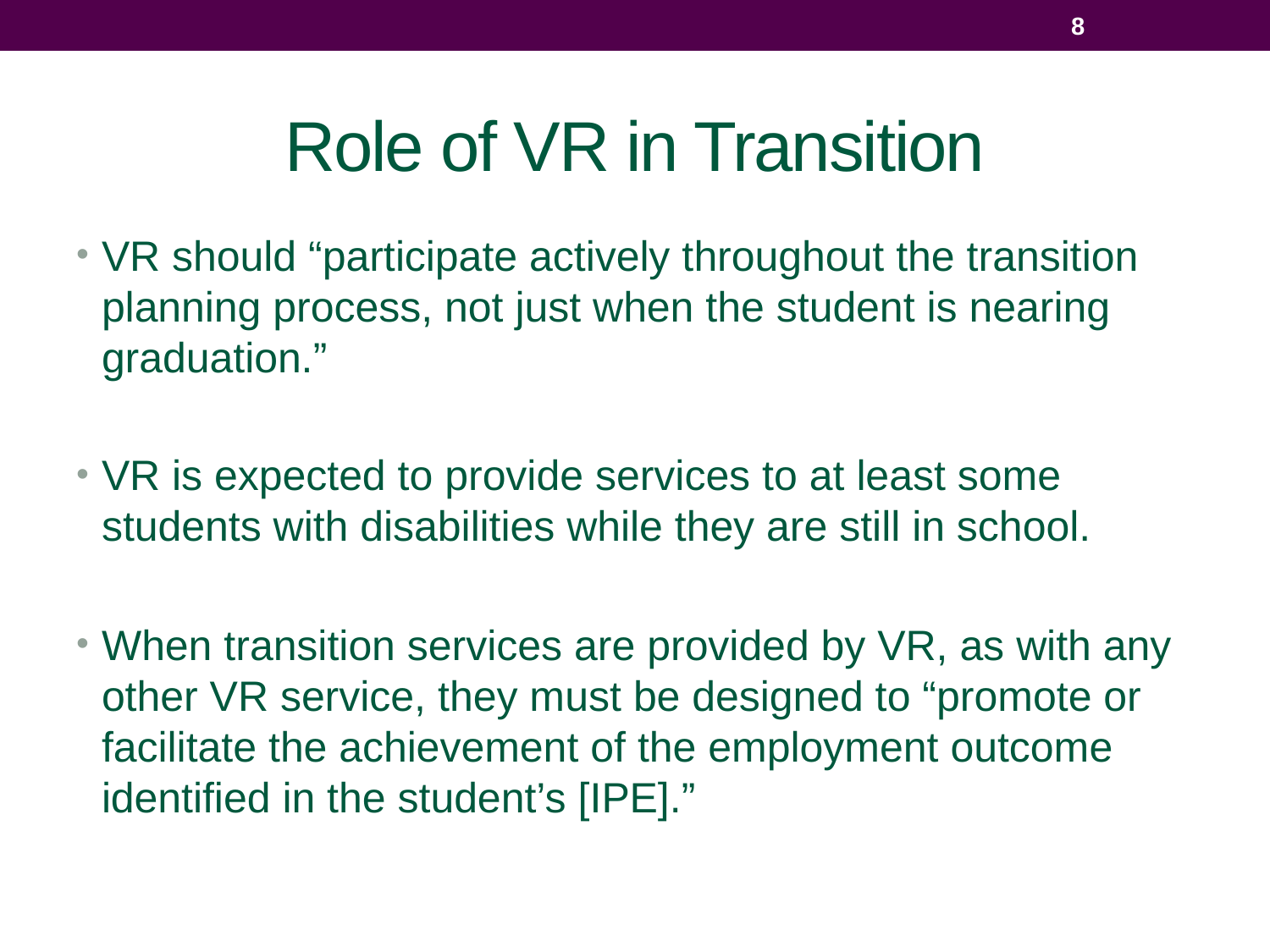

8
# Role of VR in Transition
VR should “participate actively throughout the transition planning process, not just when the student is nearing graduation.”

VR is expected to provide services to at least some students with disabilities while they are still in school.

When transition services are provided by VR, as with any other VR service, they must be designed to “promote or facilitate the achievement of the employment outcome identified in the student’s [IPE].”